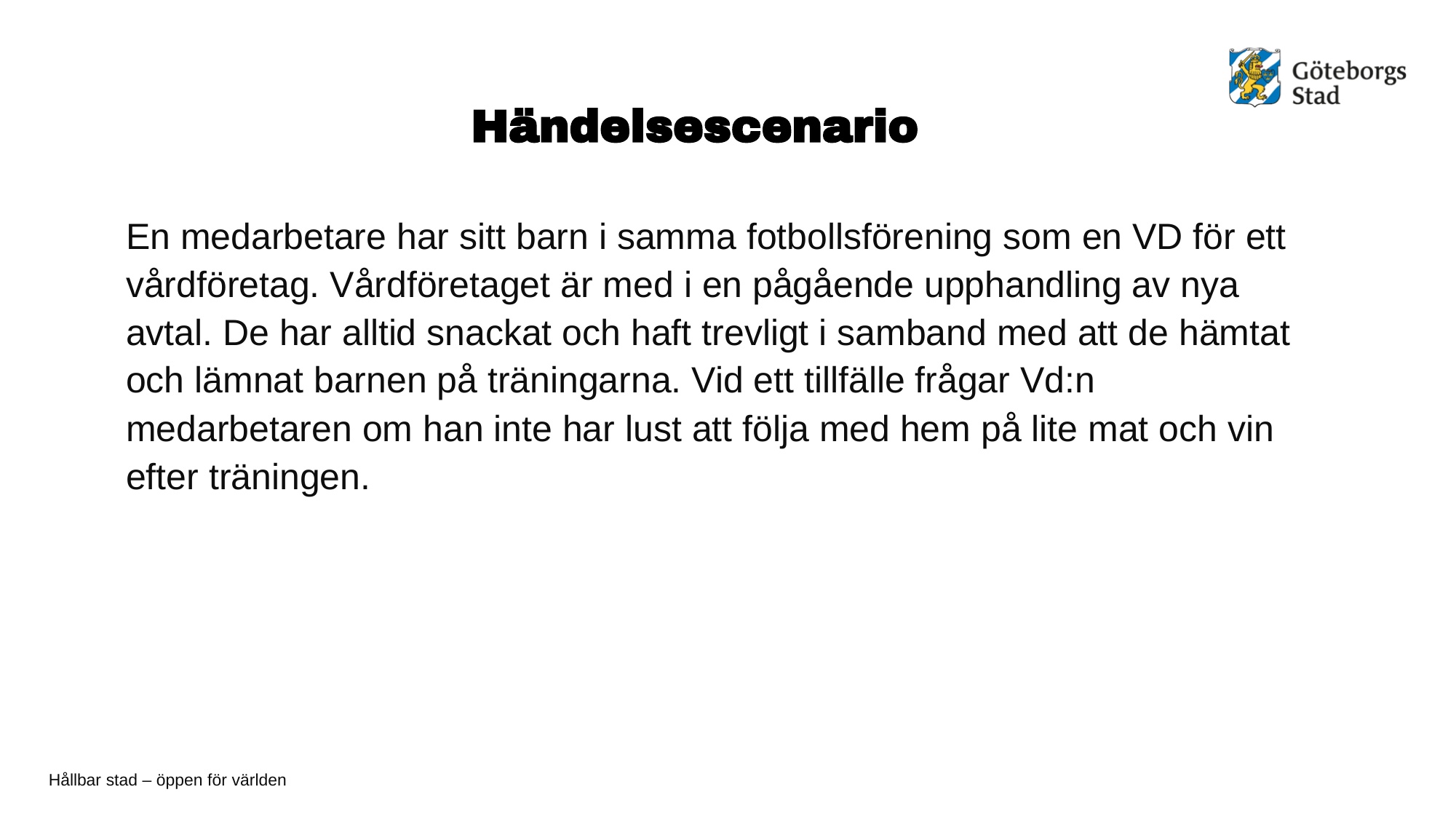

Händelsescenario
En medarbetare har sitt barn i samma fotbollsförening som en VD för ett vårdföretag. Vårdföretaget är med i en pågående upphandling av nya avtal. De har alltid snackat och haft trevligt i samband med att de hämtat och lämnat barnen på träningarna. Vid ett tillfälle frågar Vd:n medarbetaren om han inte har lust att följa med hem på lite mat och vin efter träningen.